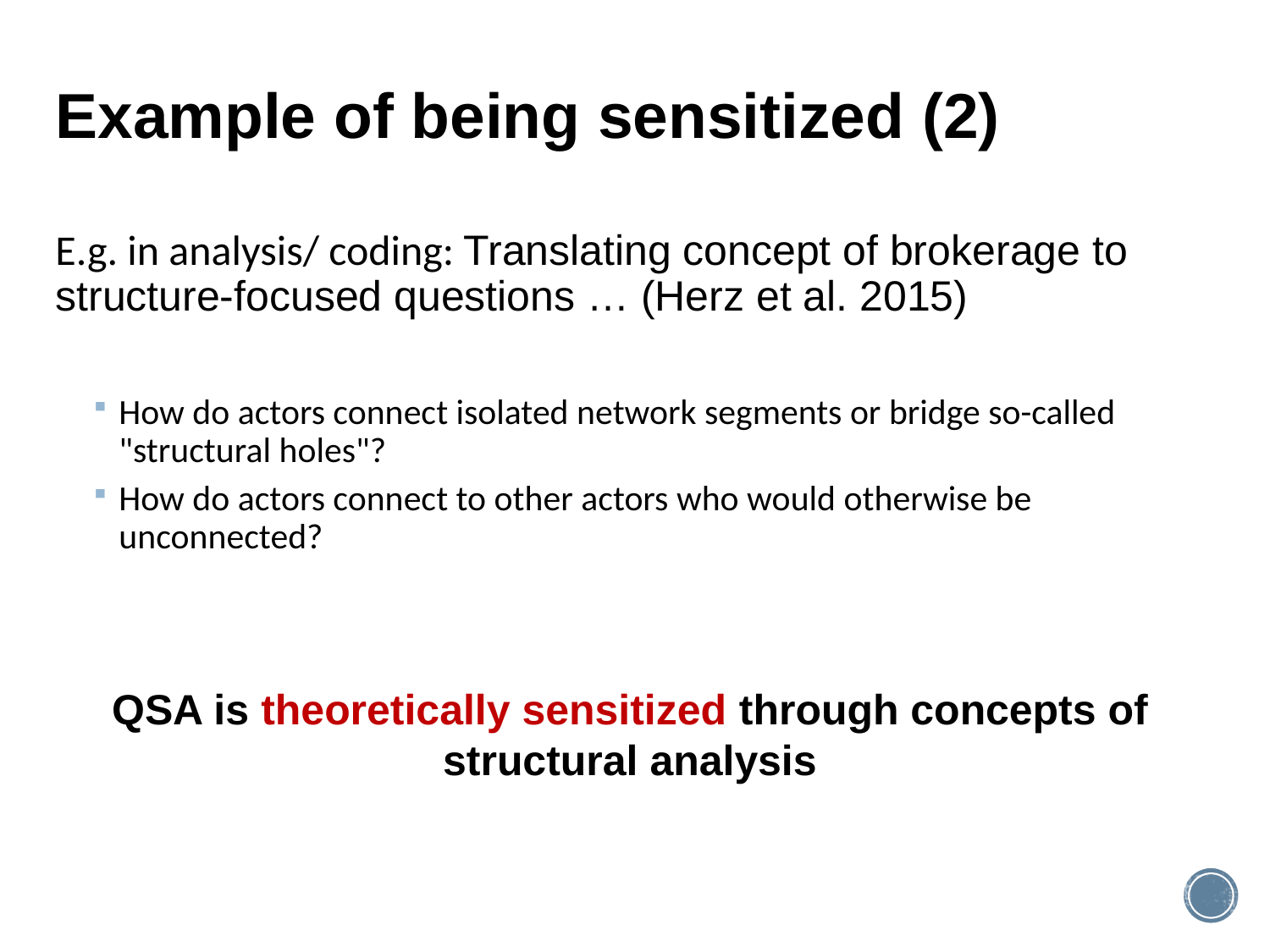

# Example of being sensitized (2)
E.g. in analysis/ coding: Translating concept of brokerage to structure-focused questions … (Herz et al. 2015)

How do actors connect isolated network segments or bridge so-called "structural holes"?
How do actors connect to other actors who would otherwise be unconnected?

QSA is theoretically sensitized through concepts of structural analysis